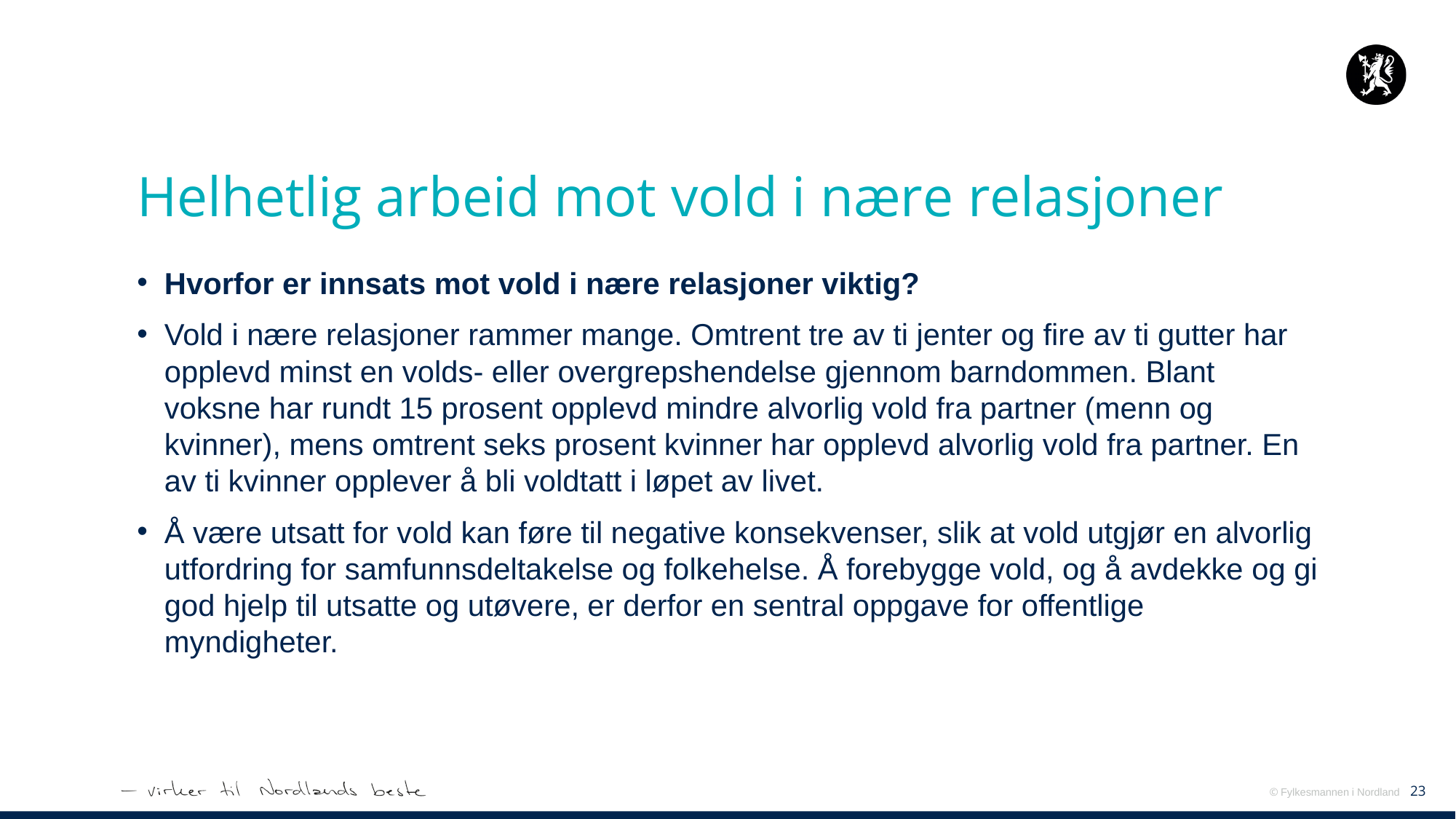

# Helhetlig arbeid mot vold i nære relasjoner
Hvorfor er innsats mot vold i nære relasjoner viktig?
Vold i nære relasjoner rammer mange. Omtrent tre av ti jenter og fire av ti gutter har opplevd minst en volds- eller overgrepshendelse gjennom barndommen. Blant voksne har rundt 15 prosent opplevd mindre alvorlig vold fra partner (menn og kvinner), mens omtrent seks prosent kvinner har opplevd alvorlig vold fra partner. En av ti kvinner opplever å bli voldtatt i løpet av livet.
Å være utsatt for vold kan føre til negative konsekvenser, slik at vold utgjør en alvorlig utfordring for samfunnsdeltakelse og folkehelse. Å forebygge vold, og å avdekke og gi god hjelp til utsatte og utøvere, er derfor en sentral oppgave for offentlige myndigheter.